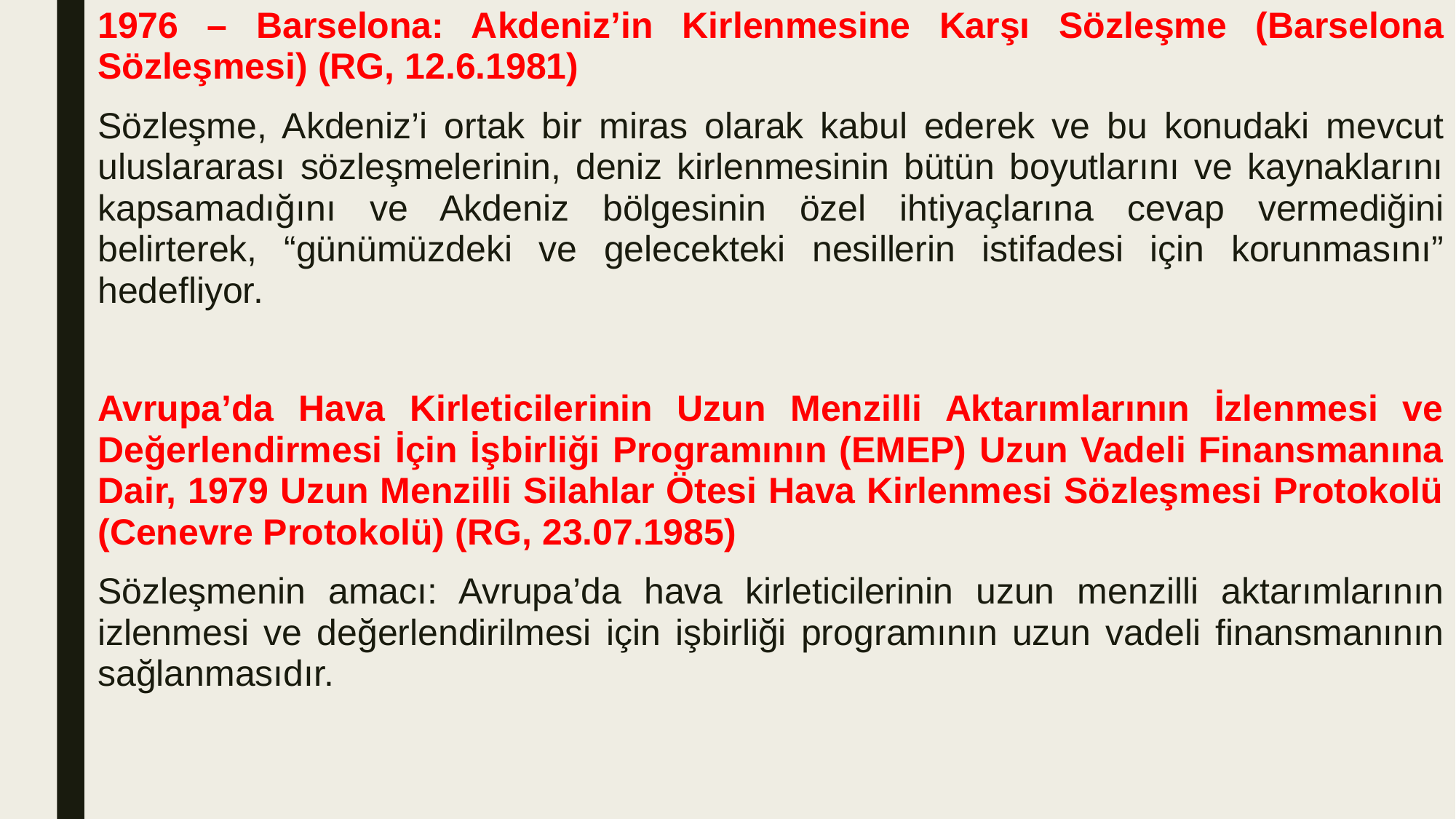

1976 – Barselona: Akdeniz’in Kirlenmesine Karşı Sözleşme (Barselona Sözleşmesi) (RG, 12.6.1981)
Sözleşme, Akdeniz’i ortak bir miras olarak kabul ederek ve bu konudaki mevcut uluslararası sözleşmelerinin, deniz kirlenmesinin bütün boyutlarını ve kaynaklarını kapsamadığını ve Akdeniz bölgesinin özel ihtiyaçlarına cevap vermediğini belirterek, “günümüzdeki ve gelecekteki nesillerin istifadesi için korunmasını” hedefliyor.

Avrupa’da Hava Kirleticilerinin Uzun Menzilli Aktarımlarının İzlenmesi ve Değerlendirmesi İçin İşbirliği Programının (EMEP) Uzun Vadeli Finansmanına Dair, 1979 Uzun Menzilli Silahlar Ötesi Hava Kirlenmesi Sözleşmesi Protokolü (Cenevre Protokolü) (RG, 23.07.1985)
Sözleşmenin amacı: Avrupa’da hava kirleticilerinin uzun menzilli aktarımlarının izlenmesi ve değerlendirilmesi için işbirliği programının uzun vadeli finansmanının sağlanmasıdır.